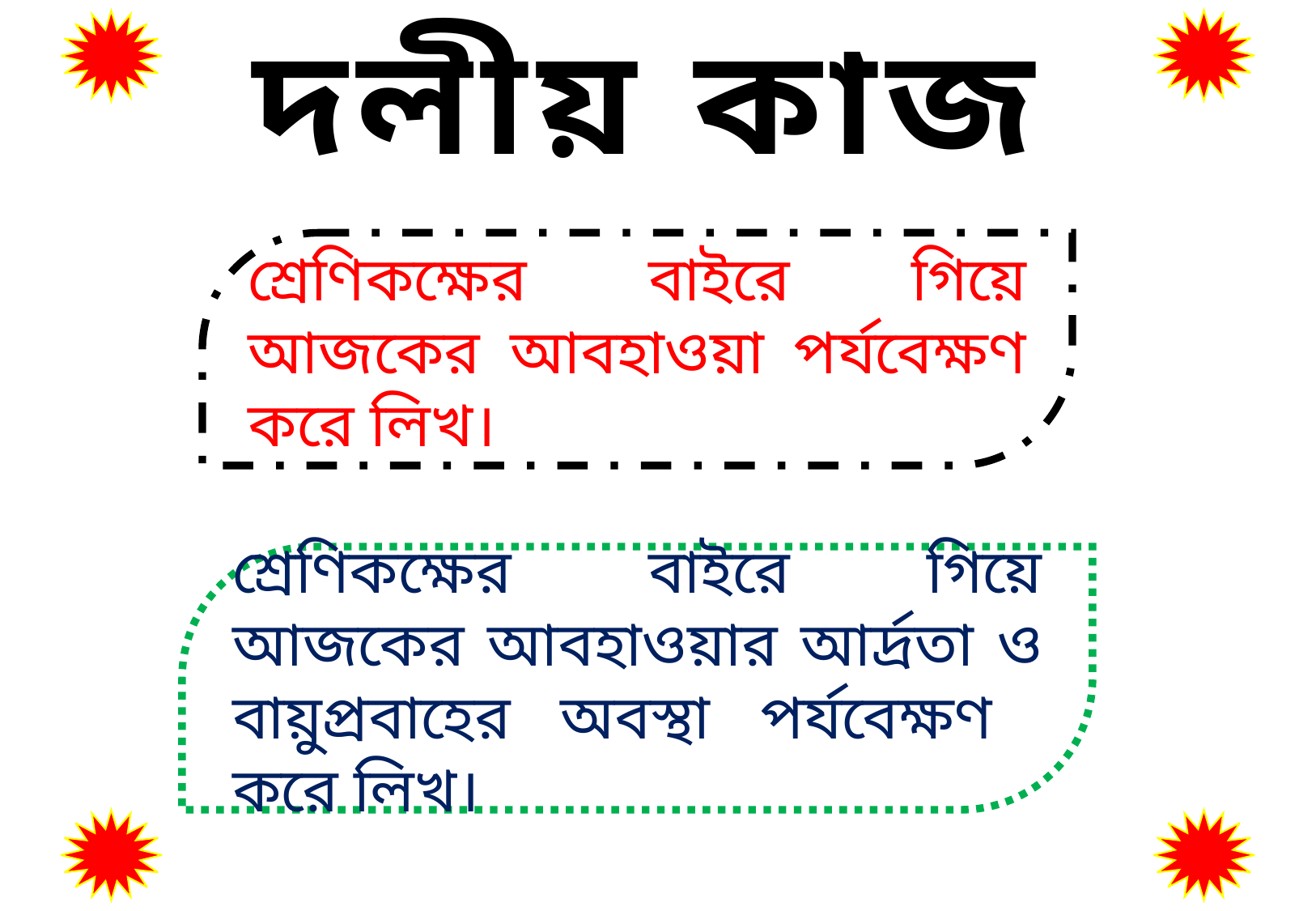

দলীয় কাজ

শ্রেণিকক্ষের বাইরে গিয়ে আজকের আবহাওয়া পর্যবেক্ষণ করে লিখ।
শ্রেণিকক্ষের বাইরে গিয়ে আজকের আবহাওয়ার আর্দ্রতা ও বায়ুপ্রবাহের অবস্থা পর্যবেক্ষণ  করে লিখ।